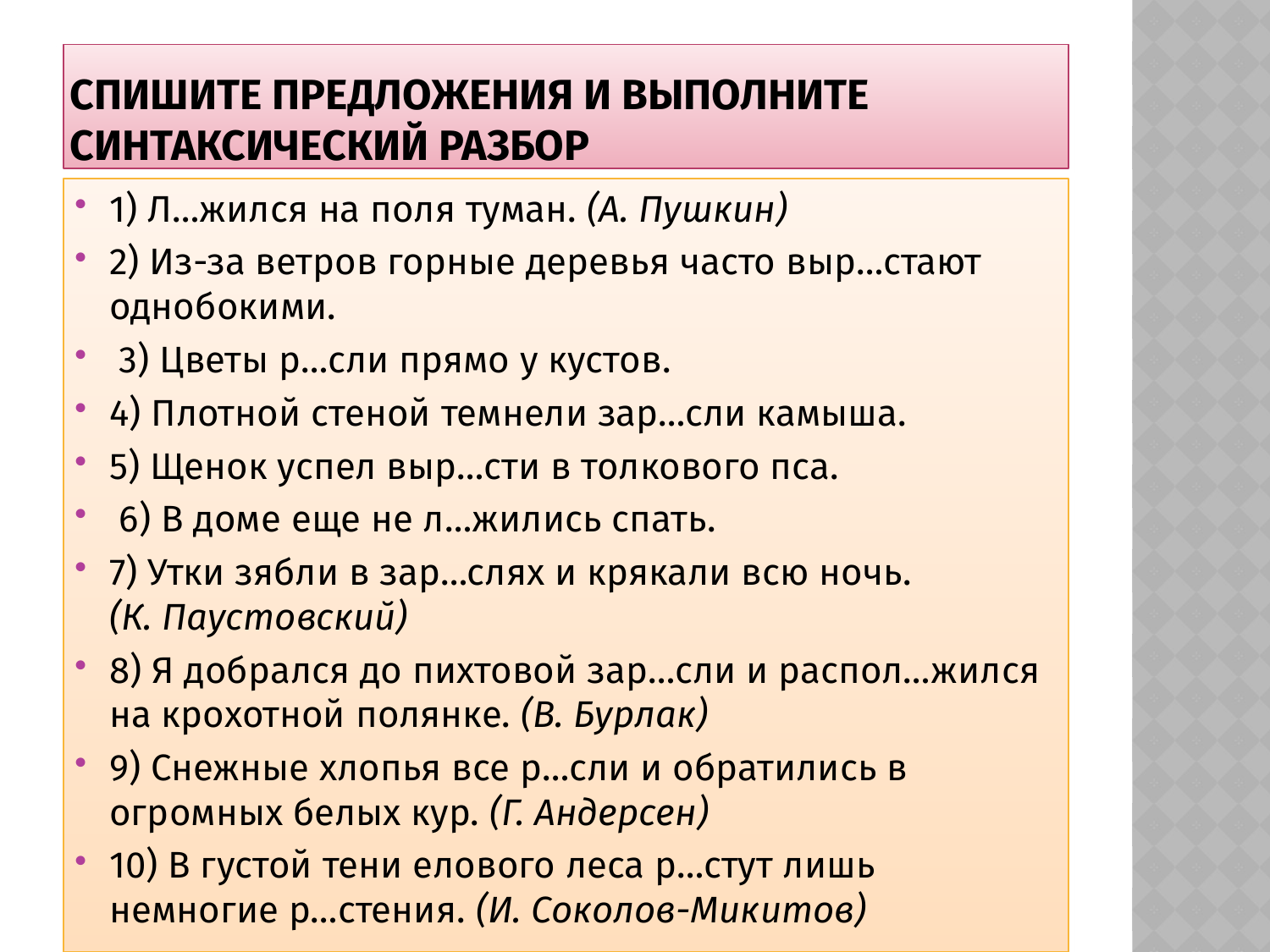

# Спишите предложения и выполните синтаксический разбор
1) Л…жился на поля туман. (А. Пушкин)
2) Из-за ветров горные деревья часто выр…стают однобокими.
 3) Цветы р…сли прямо у кустов.
4) Плотной стеной темнели зар…сли камыша.
5) Щенок успел выр…сти в толкового пса.
 6) В доме еще не л…жились спать.
7) Утки зябли в зар…слях и крякали всю ночь. (К. Паустовский)
8) Я добрался до пихтовой зар…сли и распол…жился на крохотной полянке. (В. Бурлак)
9) Снежные хлопья все р…сли и обратились в огромных белых кур. (Г. Андерсен)
10) В густой тени елового леса р…стут лишь немногие р…стения. (И. Соколов-Микитов)